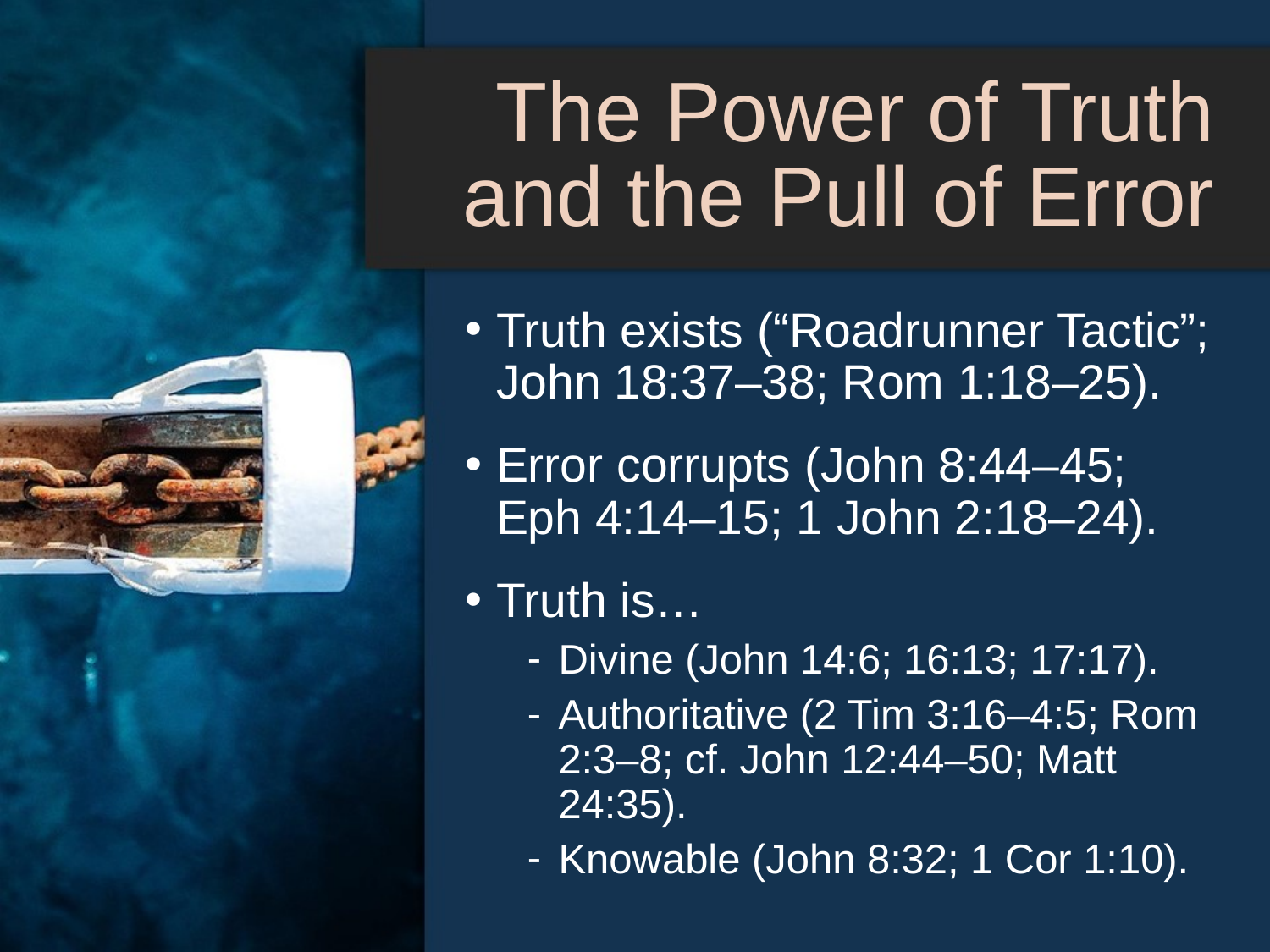

# The Power of Truth and the Pull of Error
Truth exists (“Roadrunner Tactic”; John 18:37–38; Rom 1:18–25).
Error corrupts (John 8:44–45; Eph 4:14–15; 1 John 2:18–24).
Truth is…
Divine (John 14:6; 16:13; 17:17).
Authoritative (2 Tim 3:16–4:5; Rom 2:3–8; cf. John 12:44–50; Matt 24:35).
Knowable (John 8:32; 1 Cor 1:10).